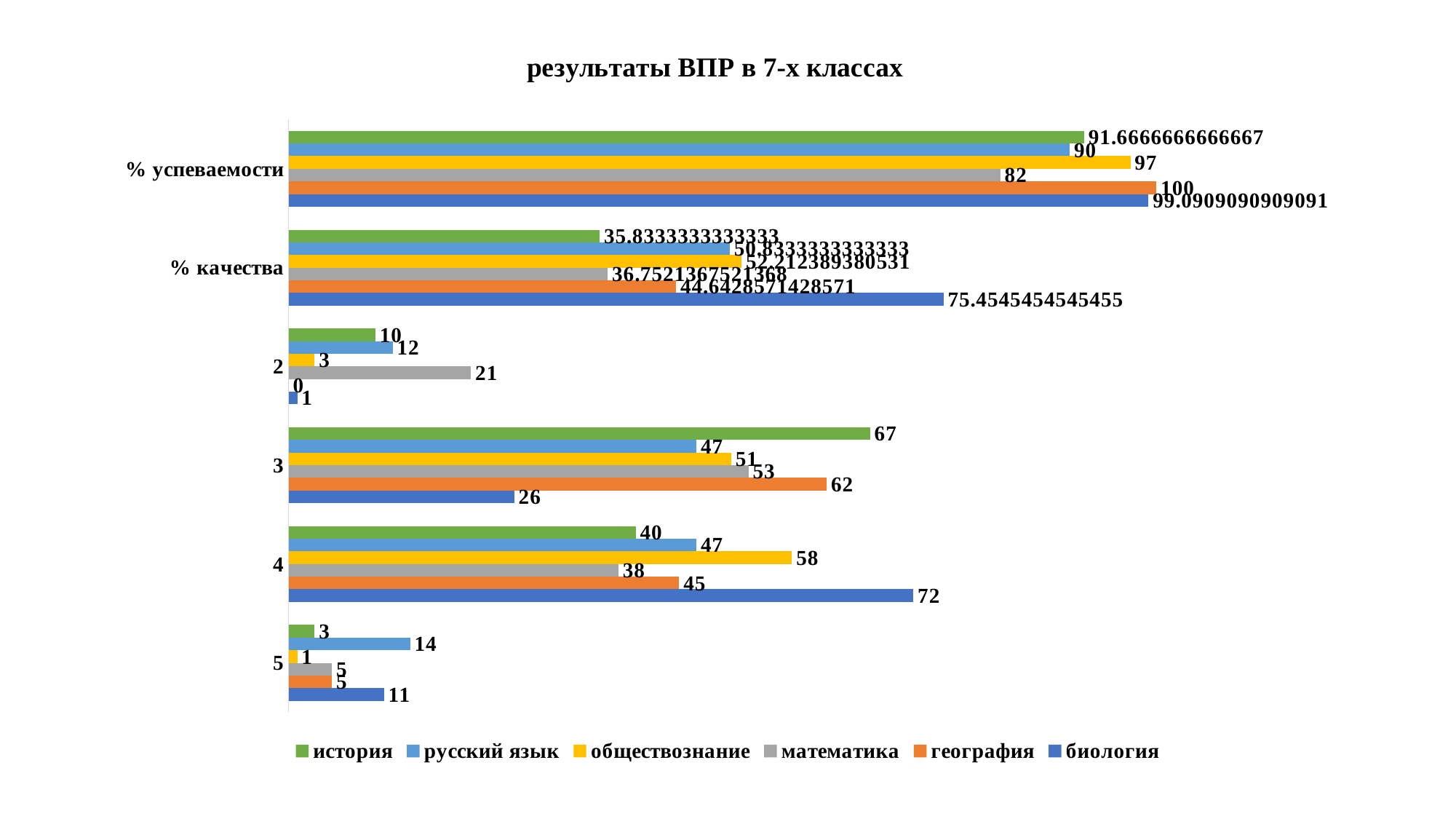

### Chart: результаты ВПР в 7-х классах

| Category | биология | география | математика | обществознание | русский язык | история |
|---|---|---|---|---|---|---|
| 5 | 11.0 | 5.0 | 5.0 | 1.0 | 14.0 | 3.0 |
| 4 | 72.0 | 45.0 | 38.0 | 58.0 | 47.0 | 40.0 |
| 3 | 26.0 | 62.0 | 53.0 | 51.0 | 47.0 | 67.0 |
| 2 | 1.0 | 0.0 | 21.0 | 3.0 | 12.0 | 10.0 |
| % качества | 75.45454545454545 | 44.642857142857146 | 36.75213675213675 | 52.21238938053097 | 50.833333333333336 | 35.833333333333336 |
| % успеваемости | 99.0909090909091 | 100.0 | 82.0 | 97.0 | 90.0 | 91.66666666666667 |